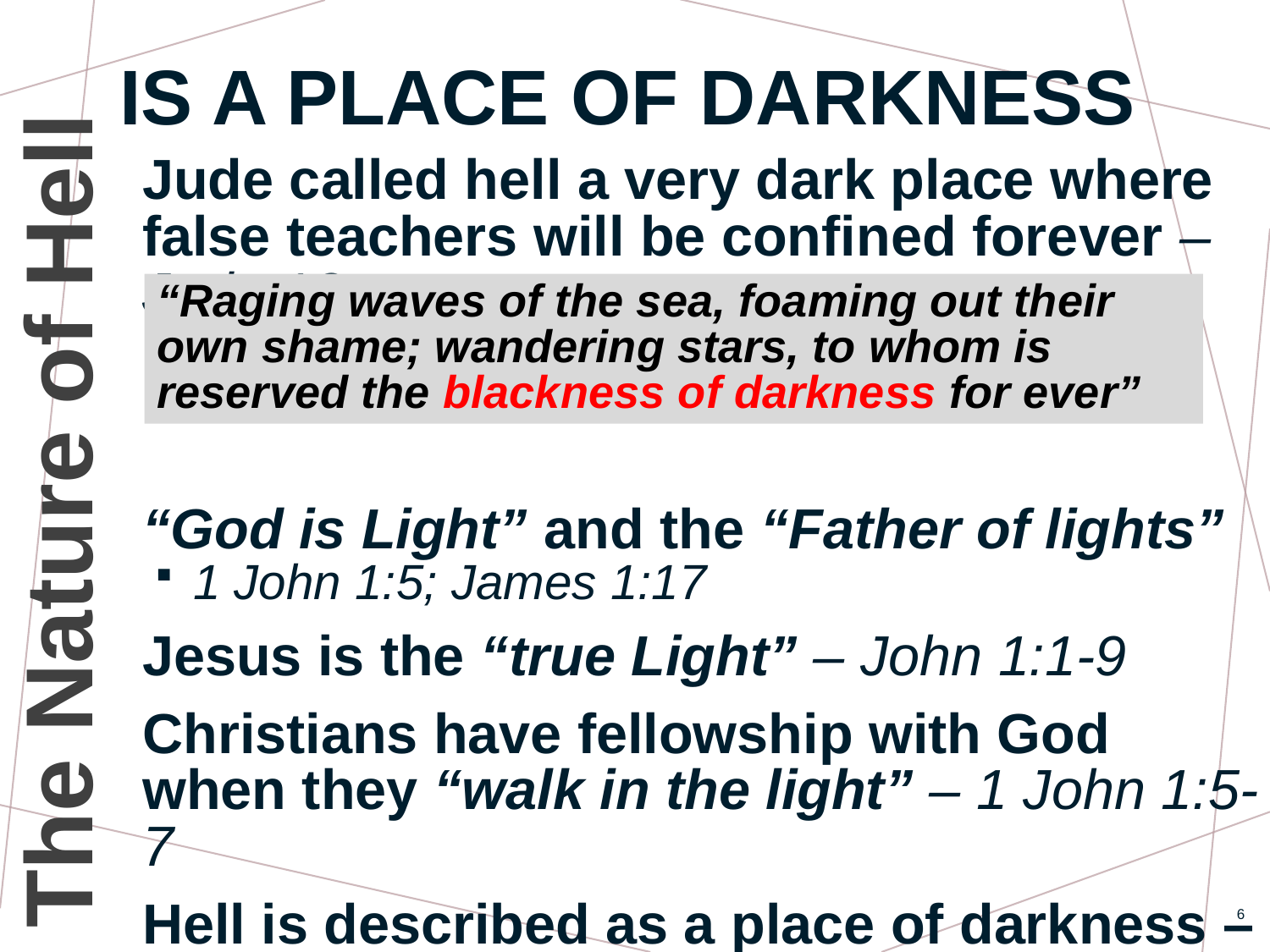

# Is A place of darkness
Jude called hell a very dark place where false teachers will be confined forever – Jude 13
“God is Light” and the “Father of lights”
1 John 1:5; James 1:17
Jesus is the “true Light” – John 1:1-9
Christians have fellowship with God when they “walk in the light” – 1 John 1:5-7
Hell is described as a place of darkness – it is the place farthest removed from God!

“Raging waves of the sea, foaming out their own shame; wandering stars, to whom is reserved the blackness of darkness for ever”
The Nature of Hell
6